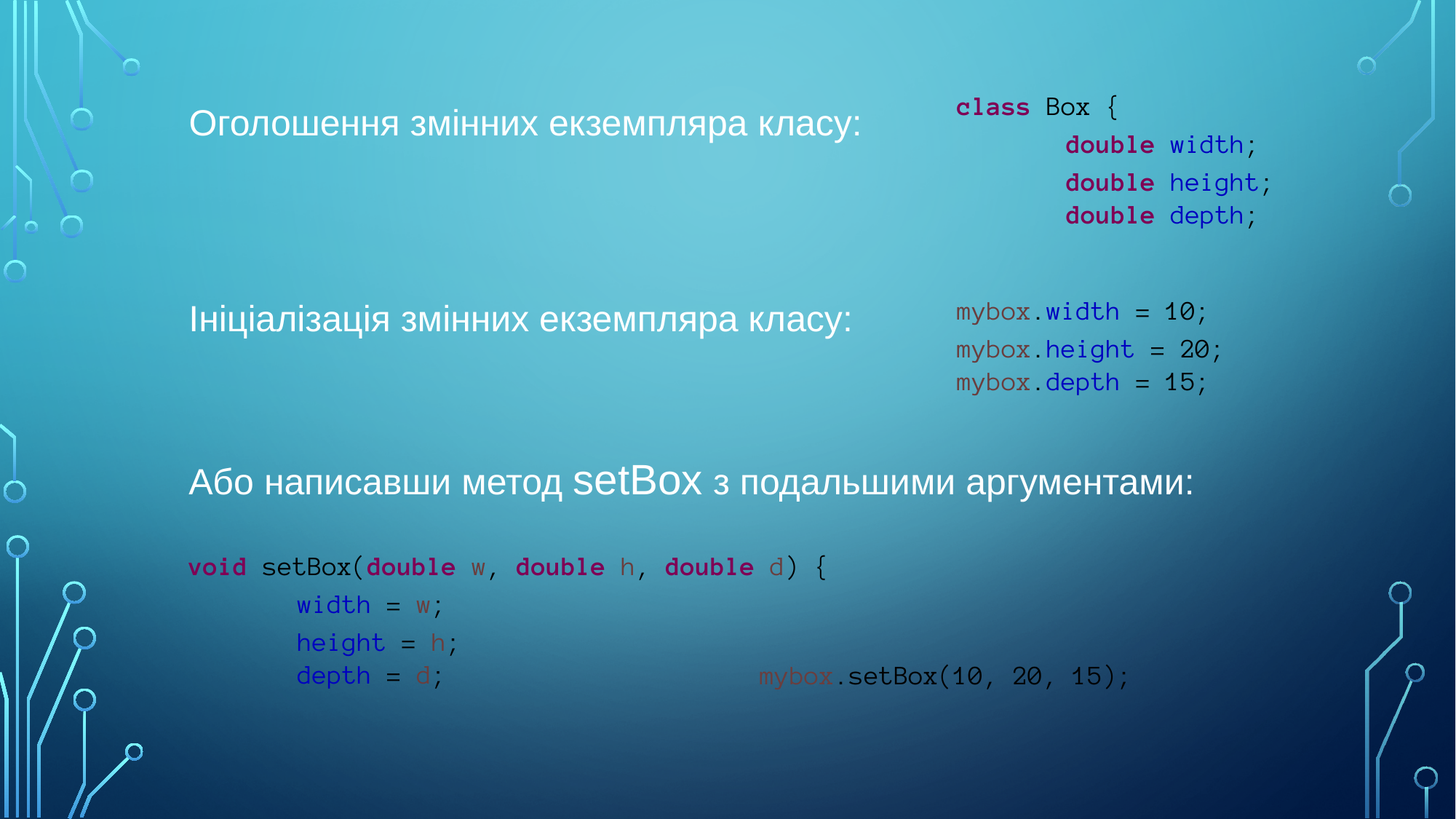

class Вох {
	double width;
	double height;
	double depth;
Оголошення змінних екземпляра класу:
Ініціалізація змінних екземпляра класу:
mybox.width = 10;
mybox.height = 20;
mybox.depth = 15;
Або написавши метод setBox з подальшими аргументами:
void setBox(double w, double h, double d) {
	width = w;
	height = h;
	depth = d;
mybox.setBox(10, 20, 15);